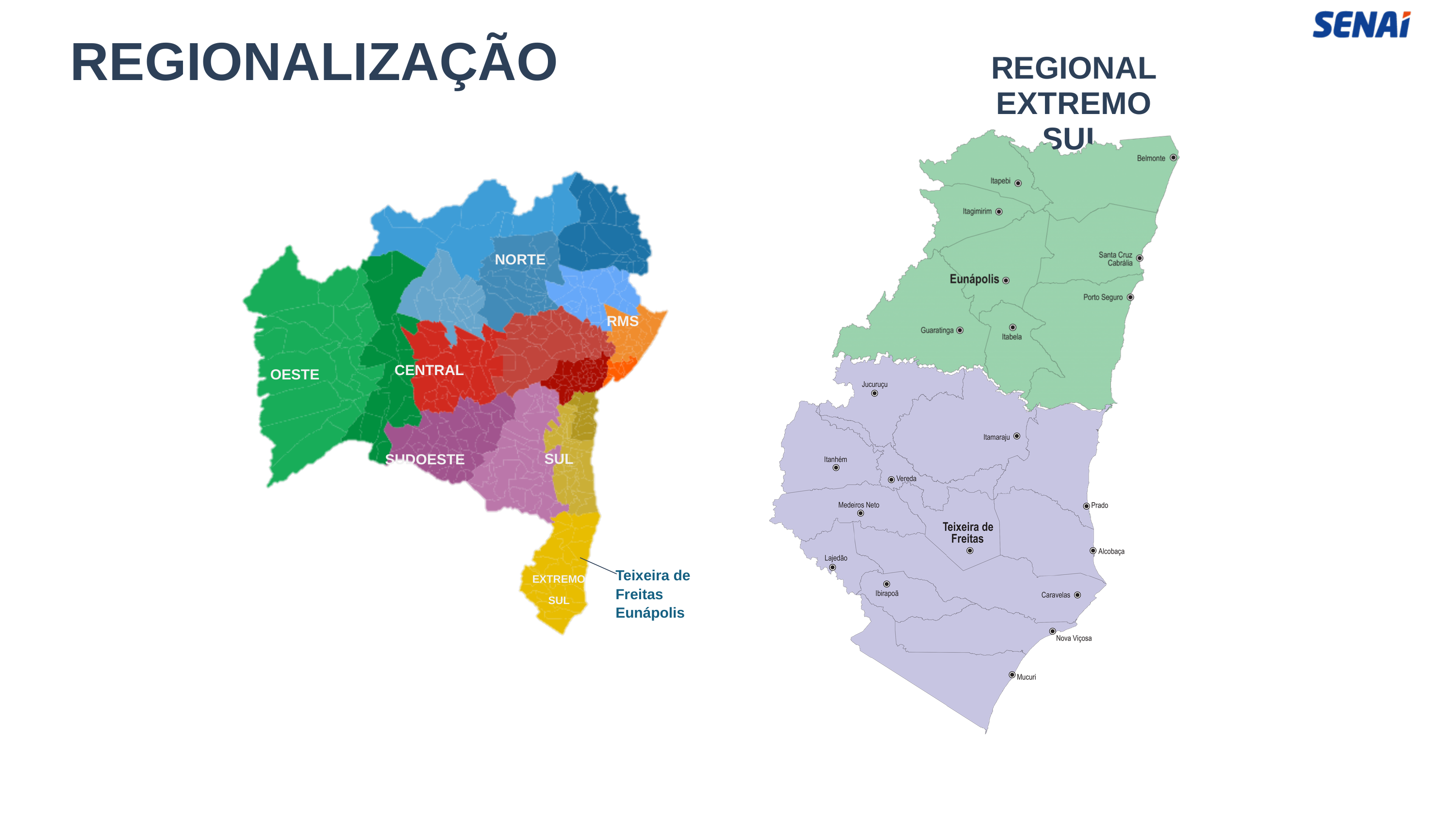

REGIONALIZAÇÃO
REGIONAL EXTREMO SUL

NORTE
RMS

CENTRAL
OESTE
SUL
SUDOESTE

EXTREMO SUL
Teixeira de Freitas
Eunápolis